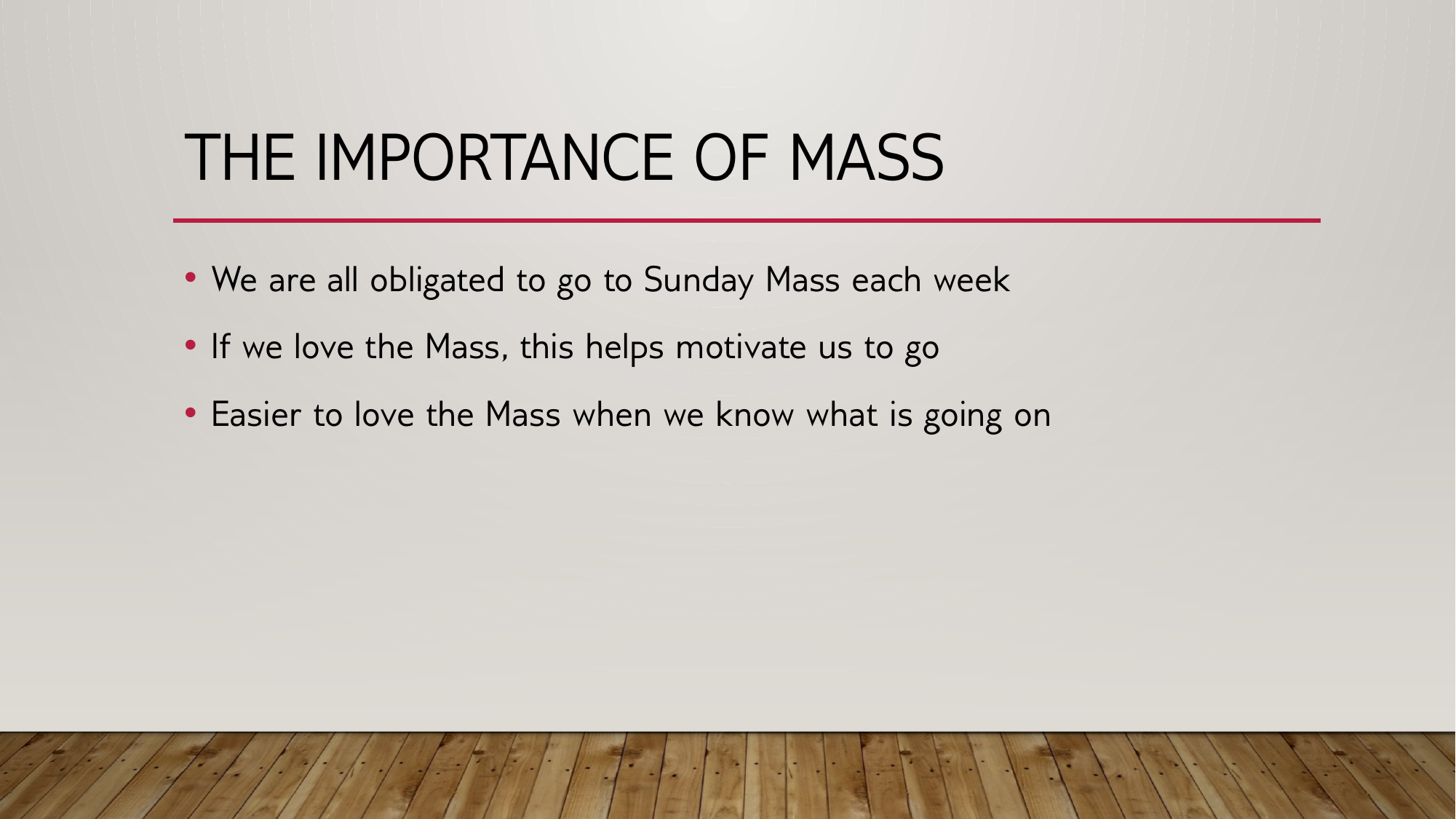

# The importance of mass
We are all obligated to go to Sunday Mass each week
If we love the Mass, this helps motivate us to go
Easier to love the Mass when we know what is going on